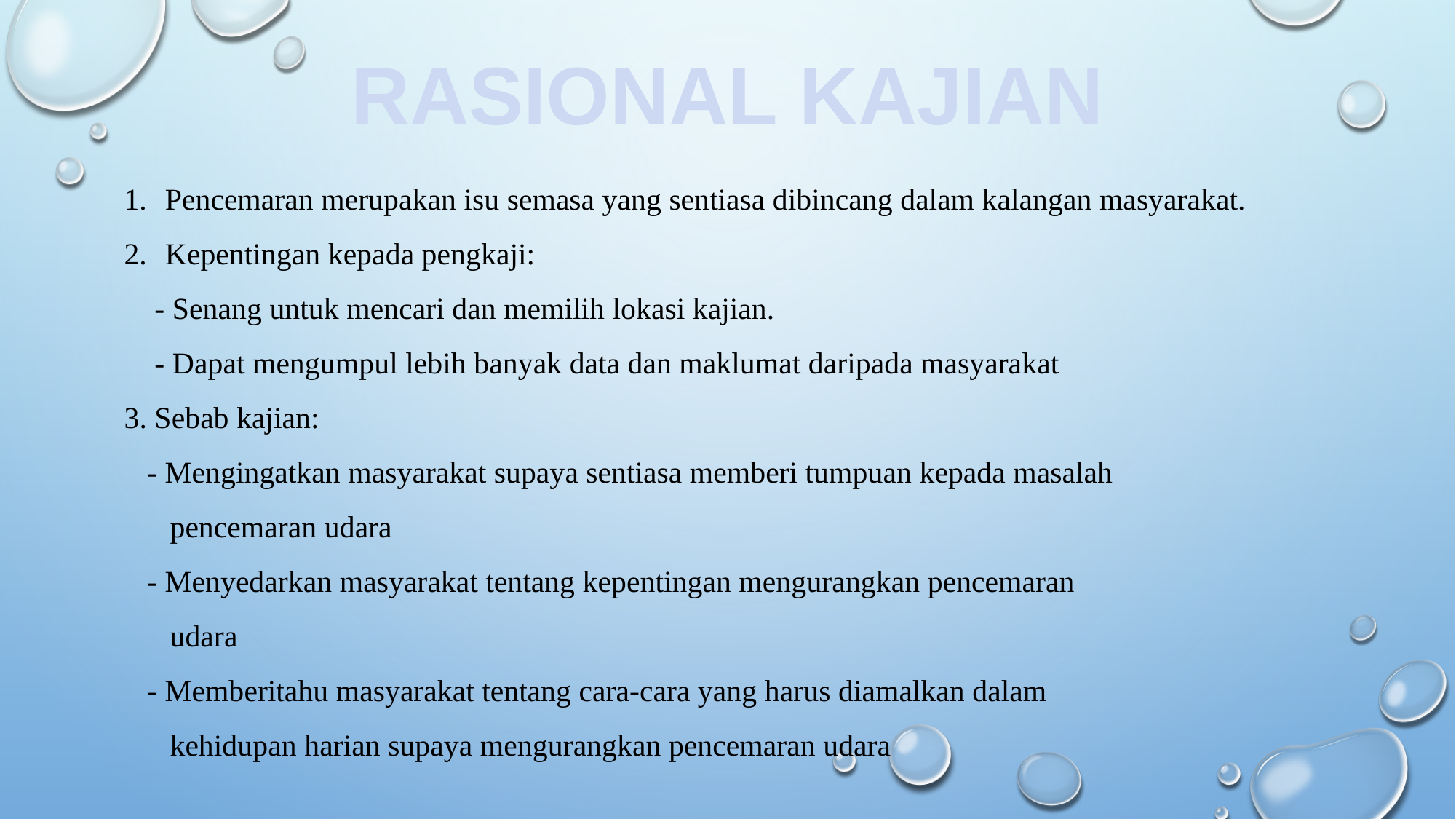

# RASIONAL KAJIAN
Pencemaran merupakan isu semasa yang sentiasa dibincang dalam kalangan masyarakat.
Kepentingan kepada pengkaji:
    - Senang untuk mencari dan memilih lokasi kajian.
    - Dapat mengumpul lebih banyak data dan maklumat daripada masyarakat
3. Sebab kajian:
   - Mengingatkan masyarakat supaya sentiasa memberi tumpuan kepada masalah
      pencemaran udara
   - Menyedarkan masyarakat tentang kepentingan mengurangkan pencemaran
      udara
   - Memberitahu masyarakat tentang cara-cara yang harus diamalkan dalam
      kehidupan harian supaya mengurangkan pencemaran udara